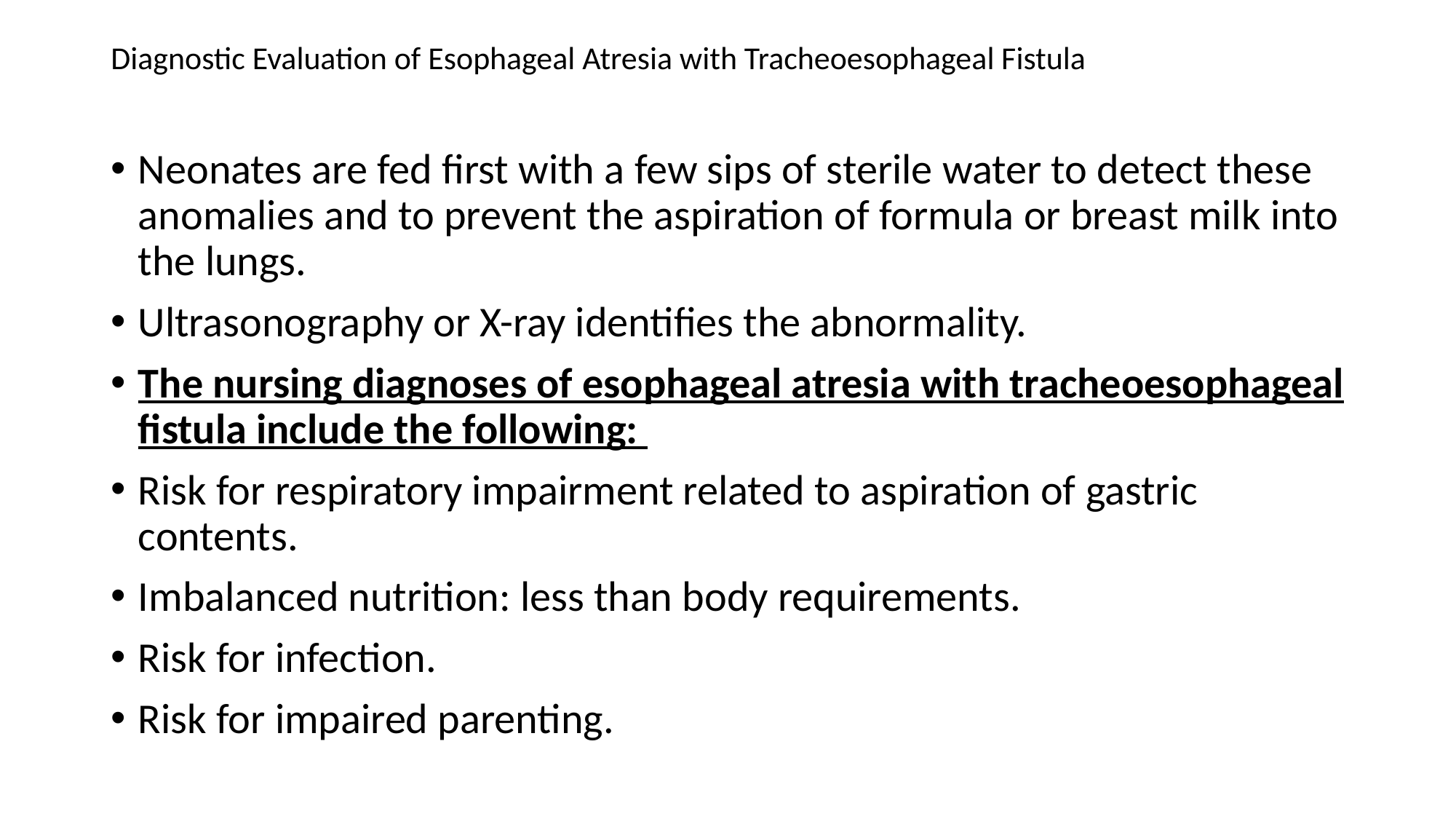

# Diagnostic Evaluation of Esophageal Atresia with Tracheoesophageal Fistula
Neonates are fed first with a few sips of sterile water to detect these anomalies and to prevent the aspiration of formula or breast milk into the lungs.
Ultrasonography or X-ray identifies the abnormality.
The nursing diagnoses of esophageal atresia with tracheoesophageal fistula include the following:
Risk for respiratory impairment related to aspiration of gastric contents.
Imbalanced nutrition: less than body requirements.
Risk for infection.
Risk for impaired parenting.